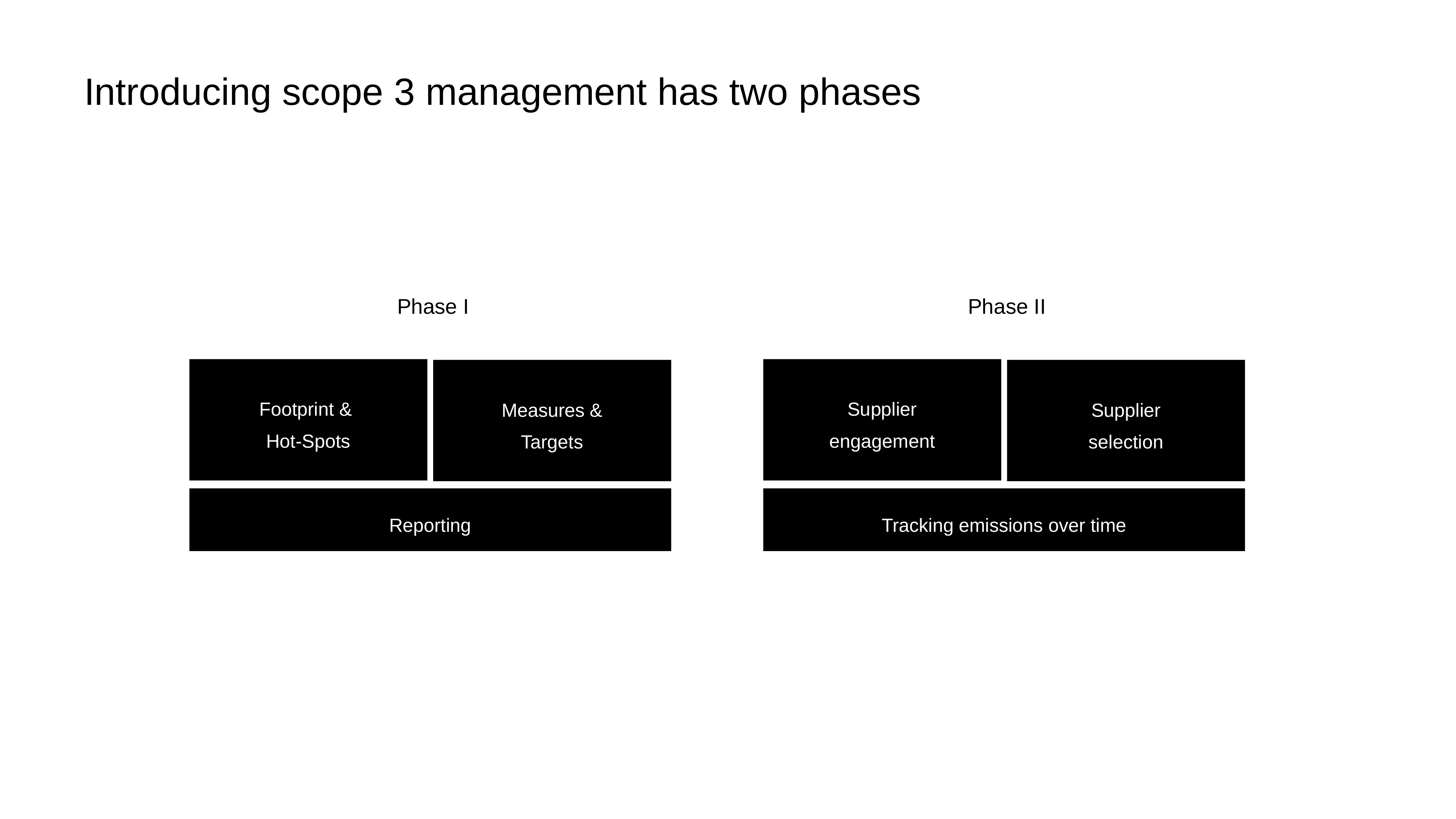

Introducing scope 3 management has two phases
Phase I
Phase II
Footprint &
Hot-Spots
Supplier
engagement
Measures &
Targets
Supplier
selection
Reporting
Tracking emissions over time